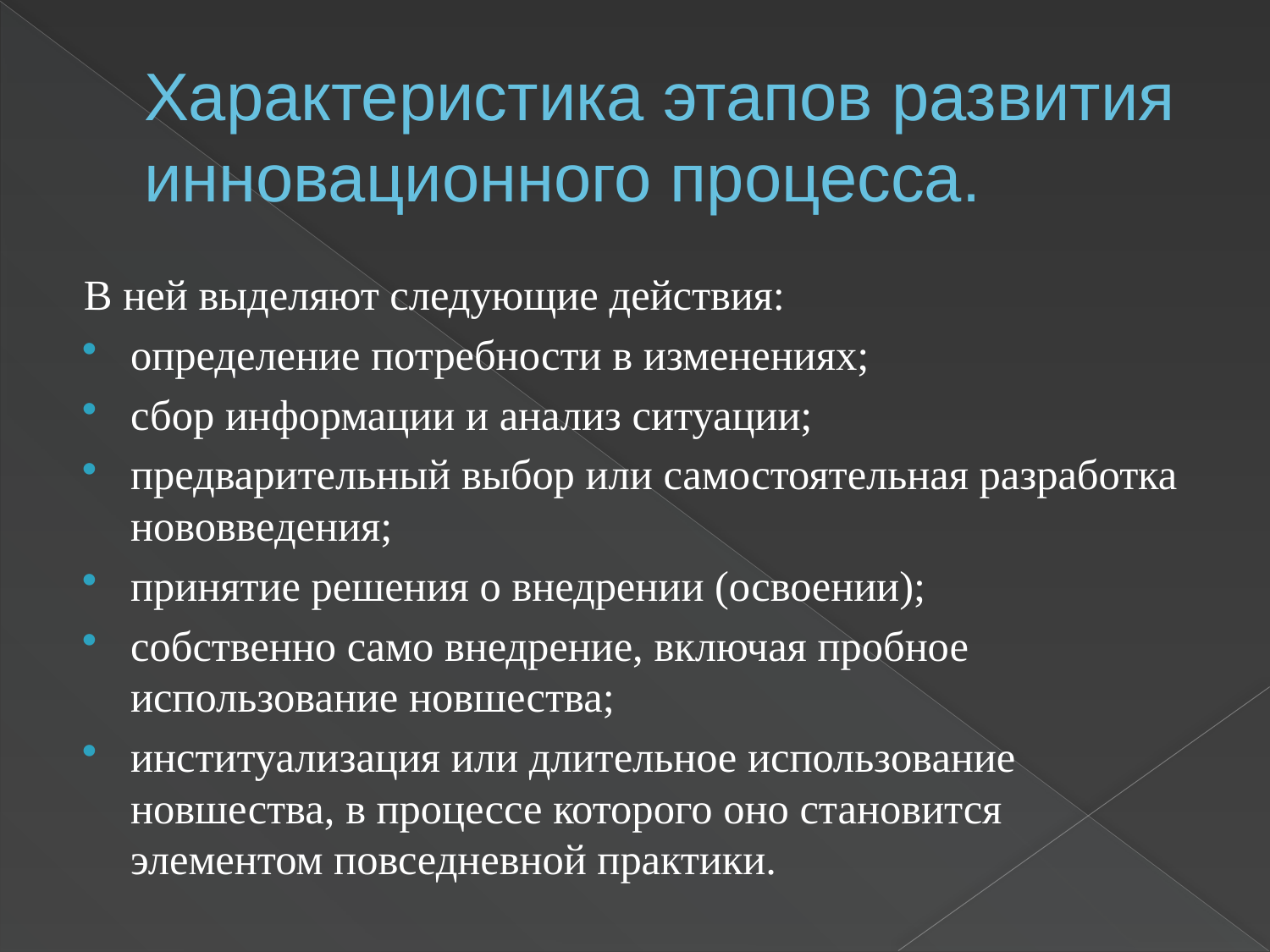

# Характеристика этапов развития инновационного процесса.
В ней выделяют следующие действия:
определение потребности в изменениях;
сбор информации и анализ ситуации;
предварительный выбор или самостоятельная разработка нововведения;
принятие решения о внедрении (освоении);
собственно само внедрение, включая пробное использование новшества;
институализация или длительное использование новшества, в процессе которого оно становится элементом повседневной практики.